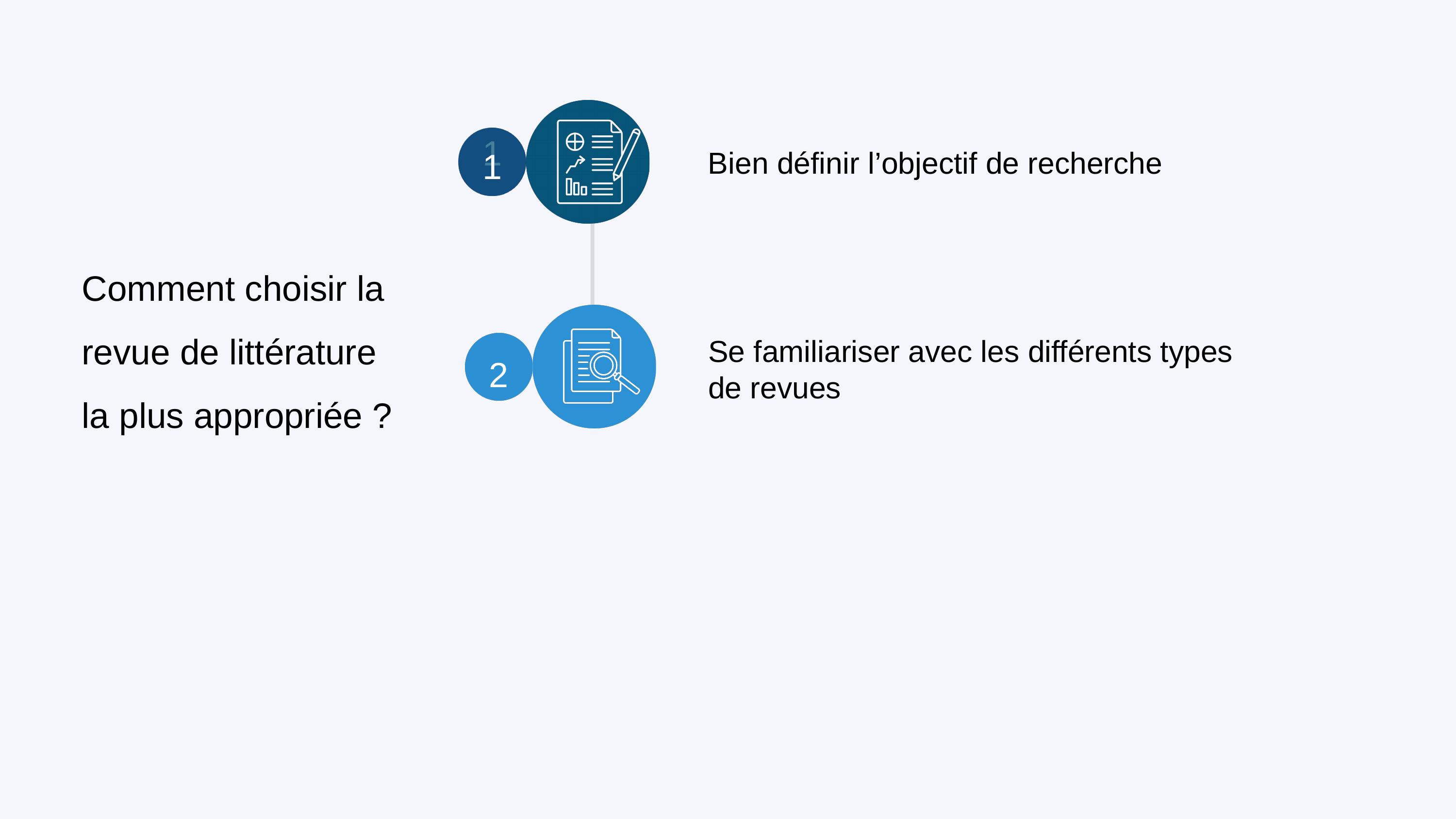

1

1
Bien définir l’objectif de recherche

Comment choisir la revue de littérature la plus appropriée ?

Se familiariser avec les différents types de revues

2